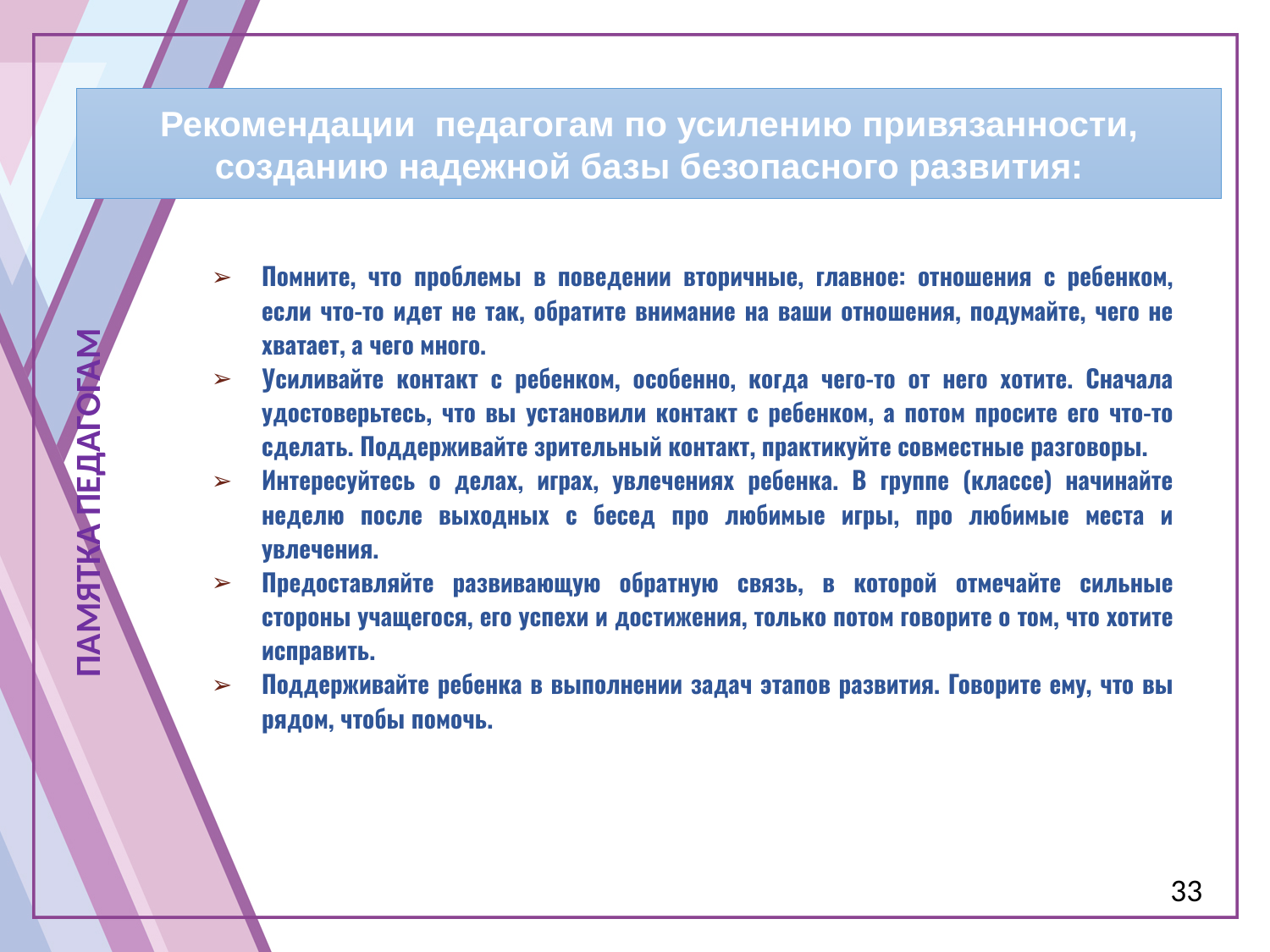

Рекомендации  педагогам по усилению привязанности, созданию надежной базы безопасного развития:
Помните, что проблемы в поведении вторичные, главное: отношения с ребенком, если что-то идет не так, обратите внимание на ваши отношения, подумайте, чего не хватает, а чего много.
Усиливайте контакт с ребенком, особенно, когда чего-то от него хотите. Сначала удостоверьтесь, что вы установили контакт с ребенком, а потом просите его что-то сделать. Поддерживайте зрительный контакт, практикуйте совместные разговоры.
Интересуйтесь о делах, играх, увлечениях ребенка. В группе (классе) начинайте неделю после выходных с бесед про любимые игры, про любимые места и увлечения.
Предоставляйте развивающую обратную связь, в которой отмечайте сильные стороны учащегося, его успехи и достижения, только потом говорите о том, что хотите исправить.
Поддерживайте ребенка в выполнении задач этапов развития. Говорите ему, что вы рядом, чтобы помочь.

ПАМЯТКА ПЕДАГОГАМ
33